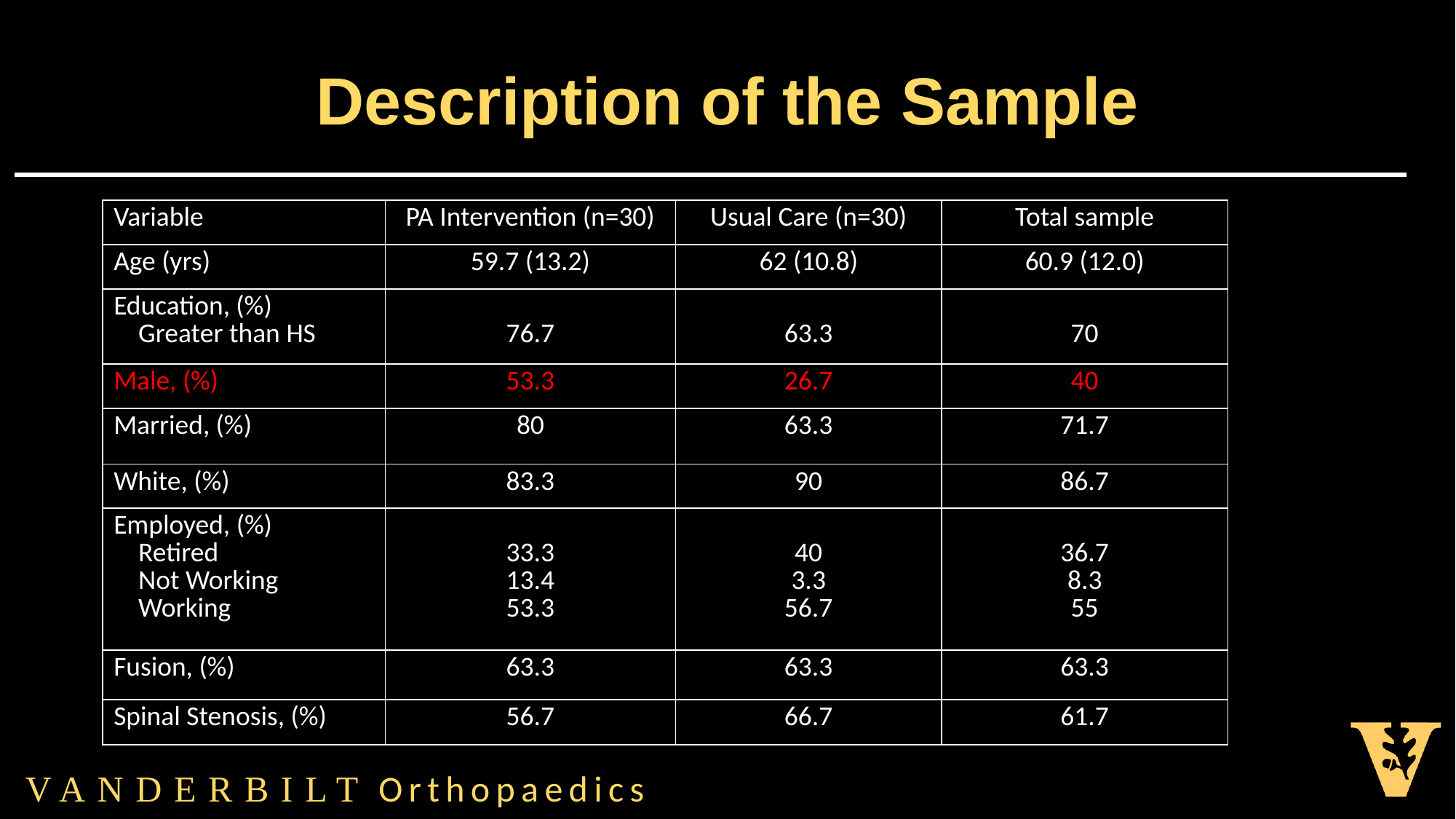

# Description of the Sample
| Variable | PA Intervention (n=30) | Usual Care (n=30) | Total sample |
| --- | --- | --- | --- |
| Age (yrs) | 59.7 (13.2) | 62 (10.8) | 60.9 (12.0) |
| Education, (%) Greater than HS | 76.7 | 63.3 | 70 |
| Male, (%) | 53.3 | 26.7 | 40 |
| Married, (%) | 80 | 63.3 | 71.7 |
| White, (%) | 83.3 | 90 | 86.7 |
| Employed, (%) Retired Not Working Working | 33.3 13.4 53.3 | 40 3.3 56.7 | 36.7 8.3 55 |
| Fusion, (%) | 63.3 | 63.3 | 63.3 |
| Spinal Stenosis, (%) | 56.7 | 66.7 | 61.7 |